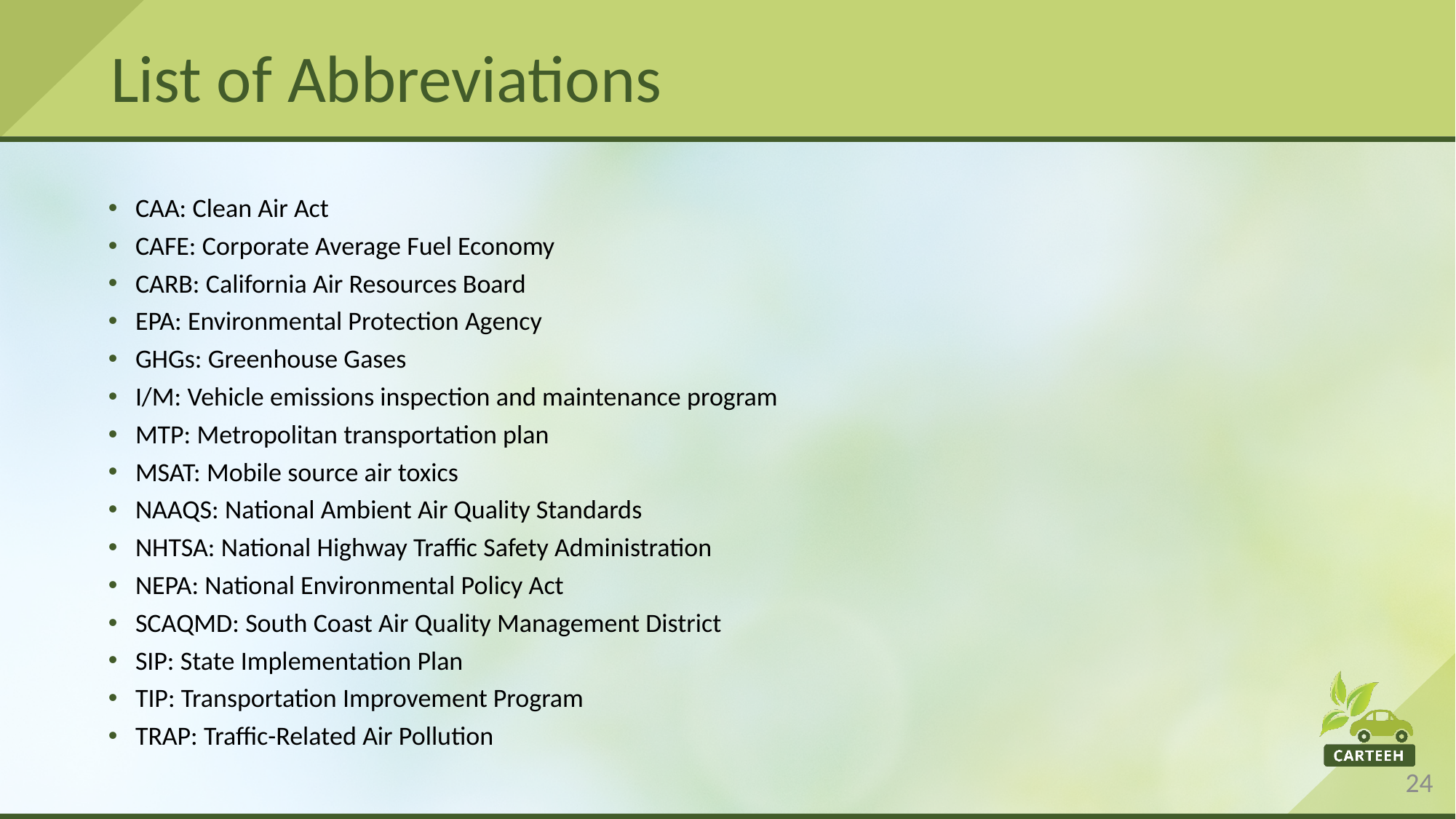

# List of Abbreviations
CAA: Clean Air Act
CAFE: Corporate Average Fuel Economy
CARB: California Air Resources Board
EPA: Environmental Protection Agency
GHGs: Greenhouse Gases
I/M: Vehicle emissions inspection and maintenance program
MTP: Metropolitan transportation plan
MSAT: Mobile source air toxics
NAAQS: National Ambient Air Quality Standards
NHTSA: National Highway Traffic Safety Administration
NEPA: National Environmental Policy Act
SCAQMD: South Coast Air Quality Management District
SIP: State Implementation Plan
TIP: Transportation Improvement Program
TRAP: Traffic-Related Air Pollution